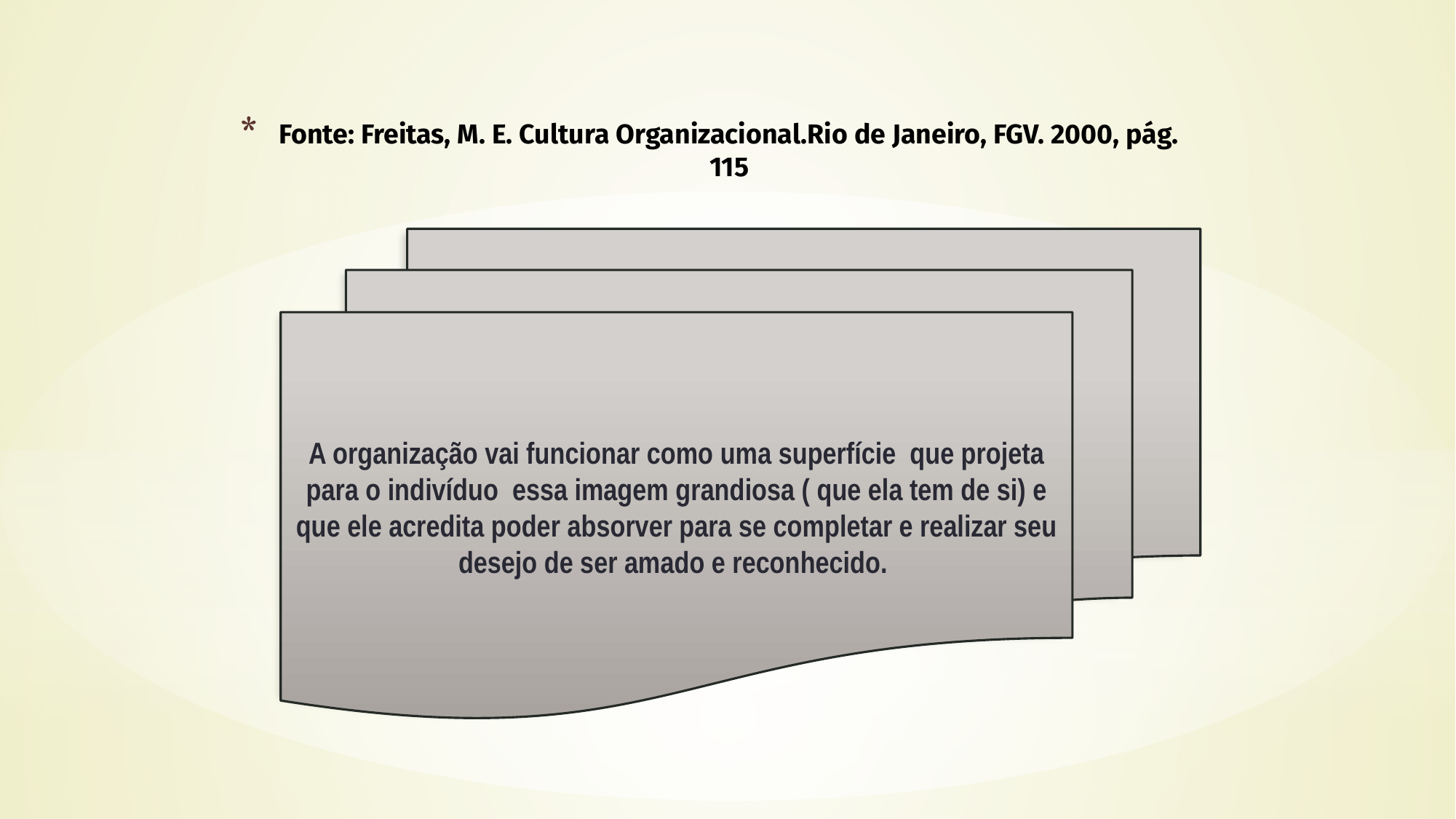

# Fonte: Freitas, M. E. Cultura Organizacional.Rio de Janeiro, FGV. 2000, pág. 115
A organização vai funcionar como uma superfície  que projeta para o indivíduo  essa imagem grandiosa ( que ela tem de si) e que ele acredita poder absorver para se completar e realizar seu desejo de ser amado e reconhecido.